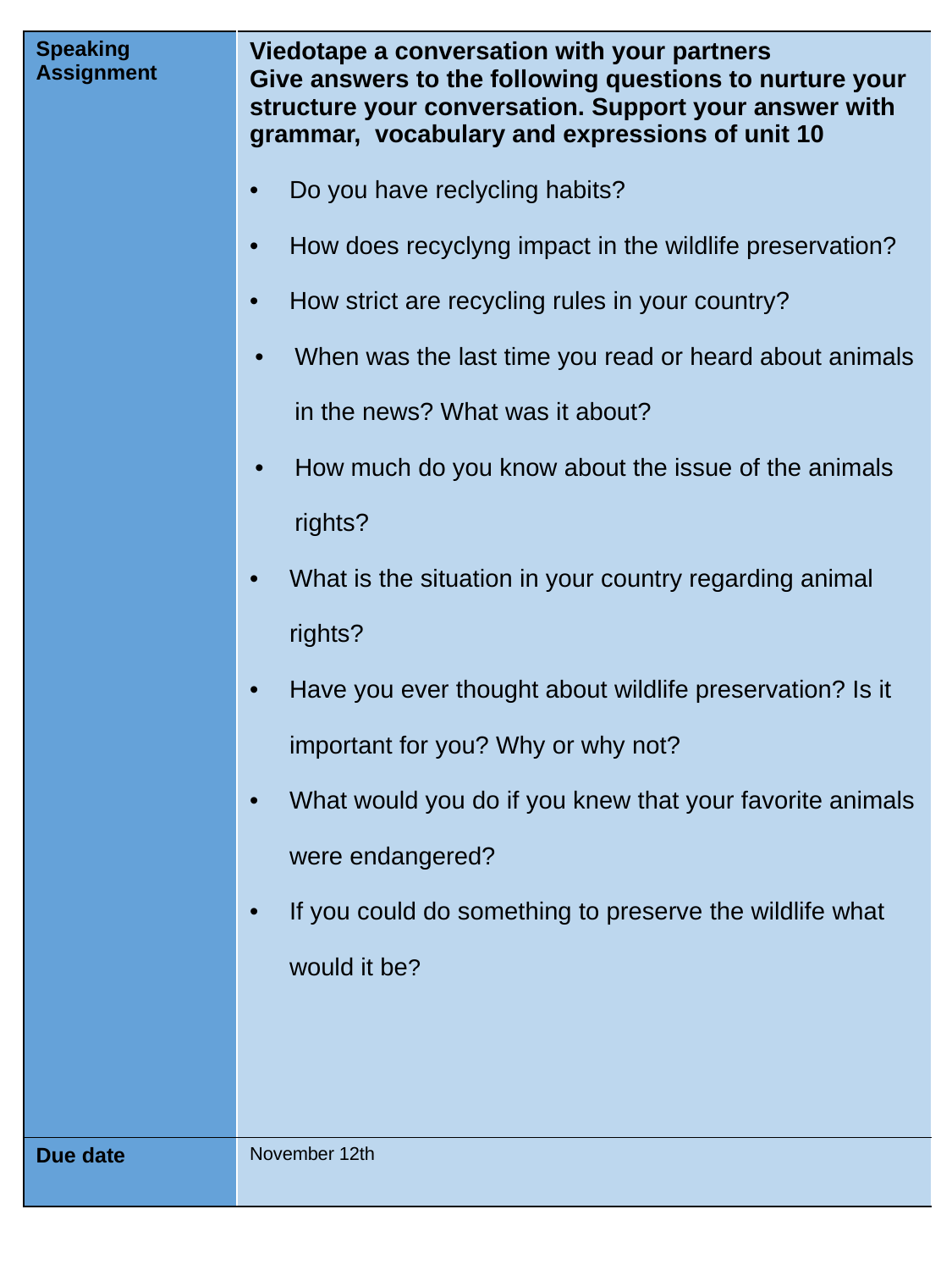

| Speaking Assignment | Viedotape a conversation with your partners Give answers to the following questions to nurture your structure your conversation. Support your answer with grammar, vocabulary and expressions of unit 10 Do you have reclycling habits? How does recyclyng impact in the wildlife preservation? How strict are recycling rules in your country? When was the last time you read or heard about animals in the news? What was it about? How much do you know about the issue of the animals rights? What is the situation in your country regarding animal rights? Have you ever thought about wildlife preservation? Is it important for you? Why or why not? What would you do if you knew that your favorite animals were endangered? If you could do something to preserve the wildlife what would it be? |
| --- | --- |
| Due date | November 12th |